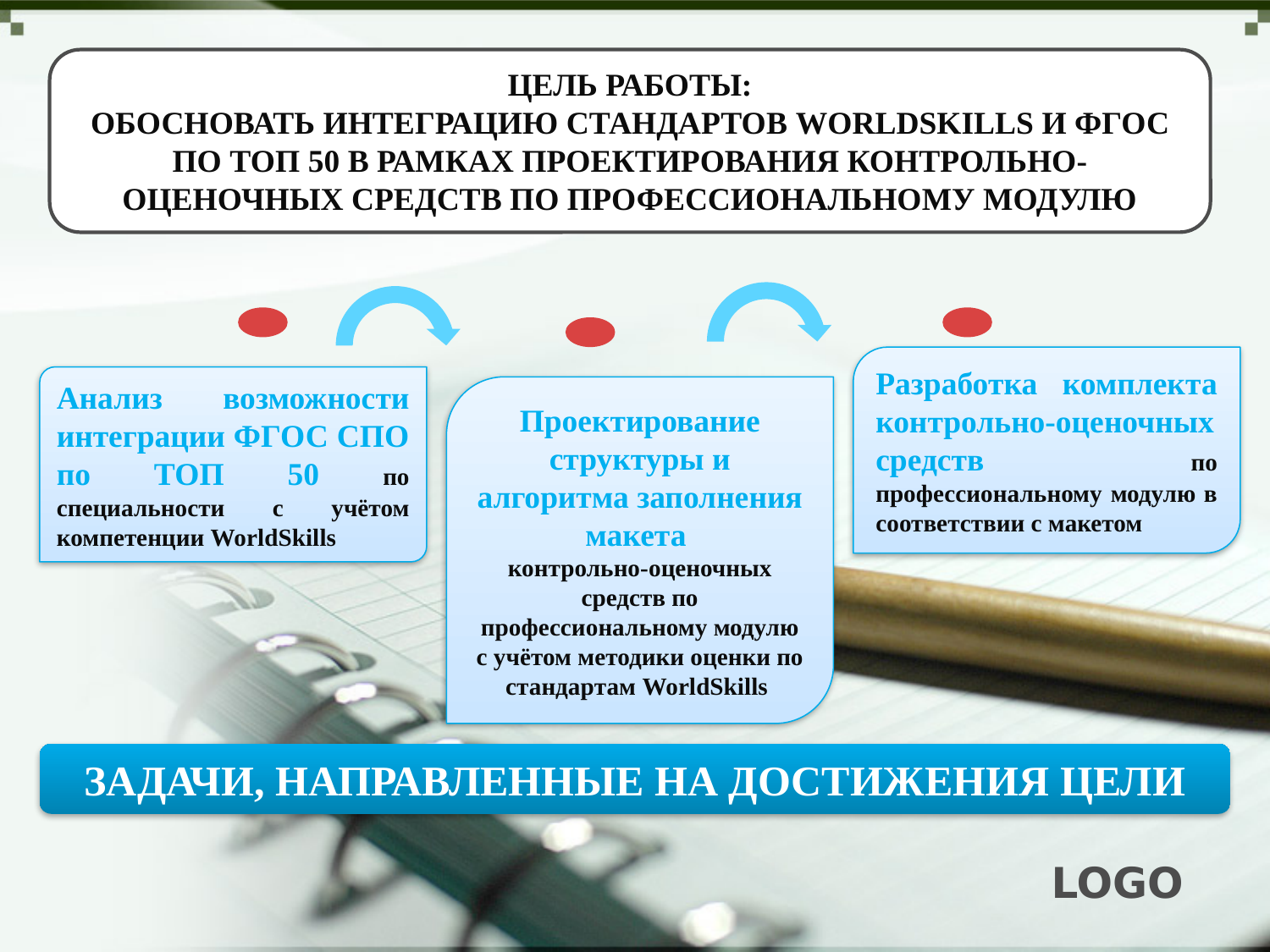

ЦЕЛЬ РАБОТЫ:
обосновать интеграцию стандартов WorldSkills и ФГОС по ТОП 50 в рамках проектирования контрольно-оценочных средств по профессиональному модулю

Разработка комплекта контрольно-оценочных средств по профессиональному модулю в соответствии с макетом
Анализ возможности интеграции ФГОС СПО по ТОП 50 по специальности с учётом компетенции WorldSkills
Проектирование структуры и алгоритма заполнения макета
контрольно-оценочных средств по профессиональному модулю с учётом методики оценки по стандартам WorldSkills
ЗАДАЧИ, НАПРАВЛЕННЫЕ НА ДОСТИЖЕНИЯ ЦЕЛИ